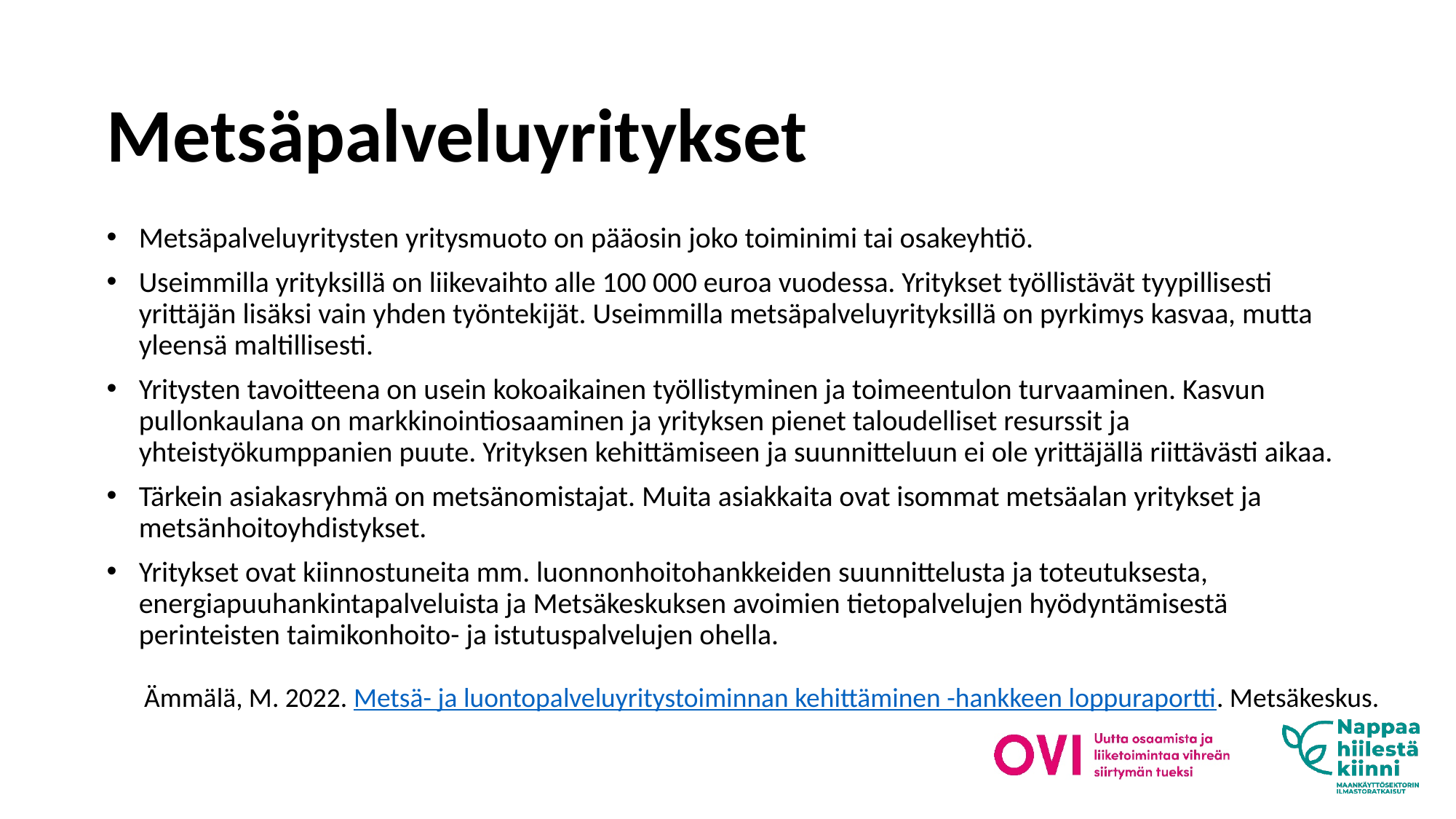

# Metsäpalveluyritykset
Metsäpalveluyritysten yritysmuoto on pääosin joko toiminimi tai osakeyhtiö.
Useimmilla yrityksillä on liikevaihto alle 100 000 euroa vuodessa. Yritykset työllistävät tyypillisesti yrittäjän lisäksi vain yhden työntekijät. Useimmilla metsäpalveluyrityksillä on pyrkimys kasvaa, mutta yleensä maltillisesti.
Yritysten tavoitteena on usein kokoaikainen työllistyminen ja toimeentulon turvaaminen. Kasvun pullonkaulana on markkinointiosaaminen ja yrityksen pienet taloudelliset resurssit ja yhteistyökumppanien puute. Yrityksen kehittämiseen ja suunnitteluun ei ole yrittäjällä riittävästi aikaa.
Tärkein asiakasryhmä on metsänomistajat. Muita asiakkaita ovat isommat metsäalan yritykset ja metsänhoitoyhdistykset.
Yritykset ovat kiinnostuneita mm. luonnonhoitohankkeiden suunnittelusta ja toteutuksesta, energiapuuhankintapalveluista ja Metsäkeskuksen avoimien tietopalvelujen hyödyntämisestä perinteisten taimikonhoito- ja istutuspalvelujen ohella.
Ämmälä, M. 2022. Metsä- ja luontopalveluyritystoiminnan kehittäminen -hankkeen loppuraportti. Metsäkeskus.